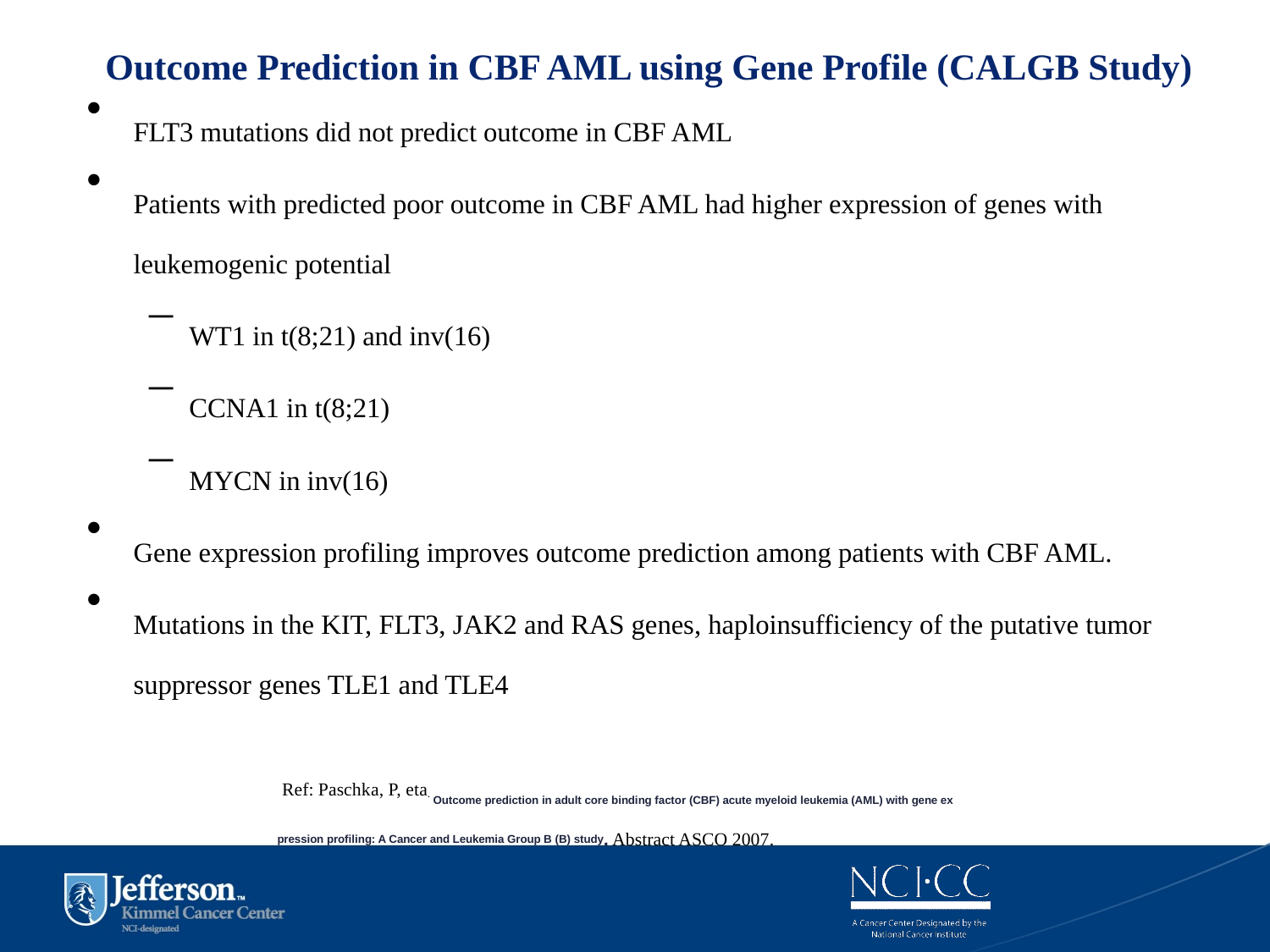

# Outcome Prediction in CBF AML using Gene Profile (CALGB Study)
FLT3 mutations did not predict outcome in CBF AML
Patients with predicted poor outcome in CBF AML had higher expression of genes with leukemogenic potential
WT1 in t(8;21) and inv(16)
CCNA1 in t(8;21)
MYCN in inv(16)
Gene expression profiling improves outcome prediction among patients with CBF AML.
Mutations in the KIT, FLT3, JAK2 and RAS genes, haploinsufficiency of the putative tumor suppressor genes TLE1 and TLE4
 Ref: Paschka, P, eta. Outcome prediction in adult core binding factor (CBF) acute myeloid leukemia (AML) with gene ex
pression profiling: A Cancer and Leukemia Group B (B) study. Abstract ASCO 2007.